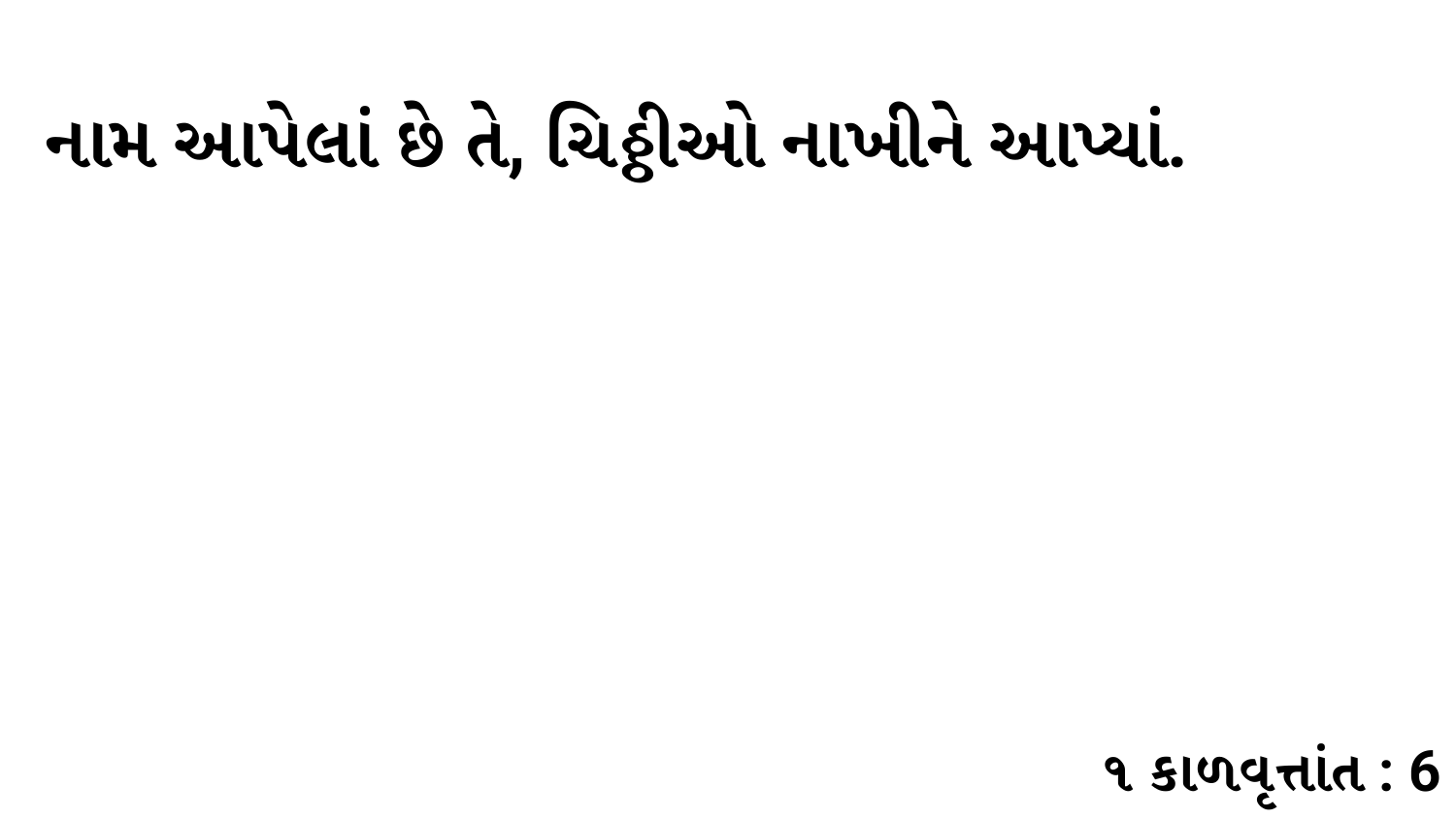

નામ આપેલાં છે તે, ચિઠ્ઠીઓ નાખીને આપ્યાં.
૧ કાળવૃત્તાંત : 6